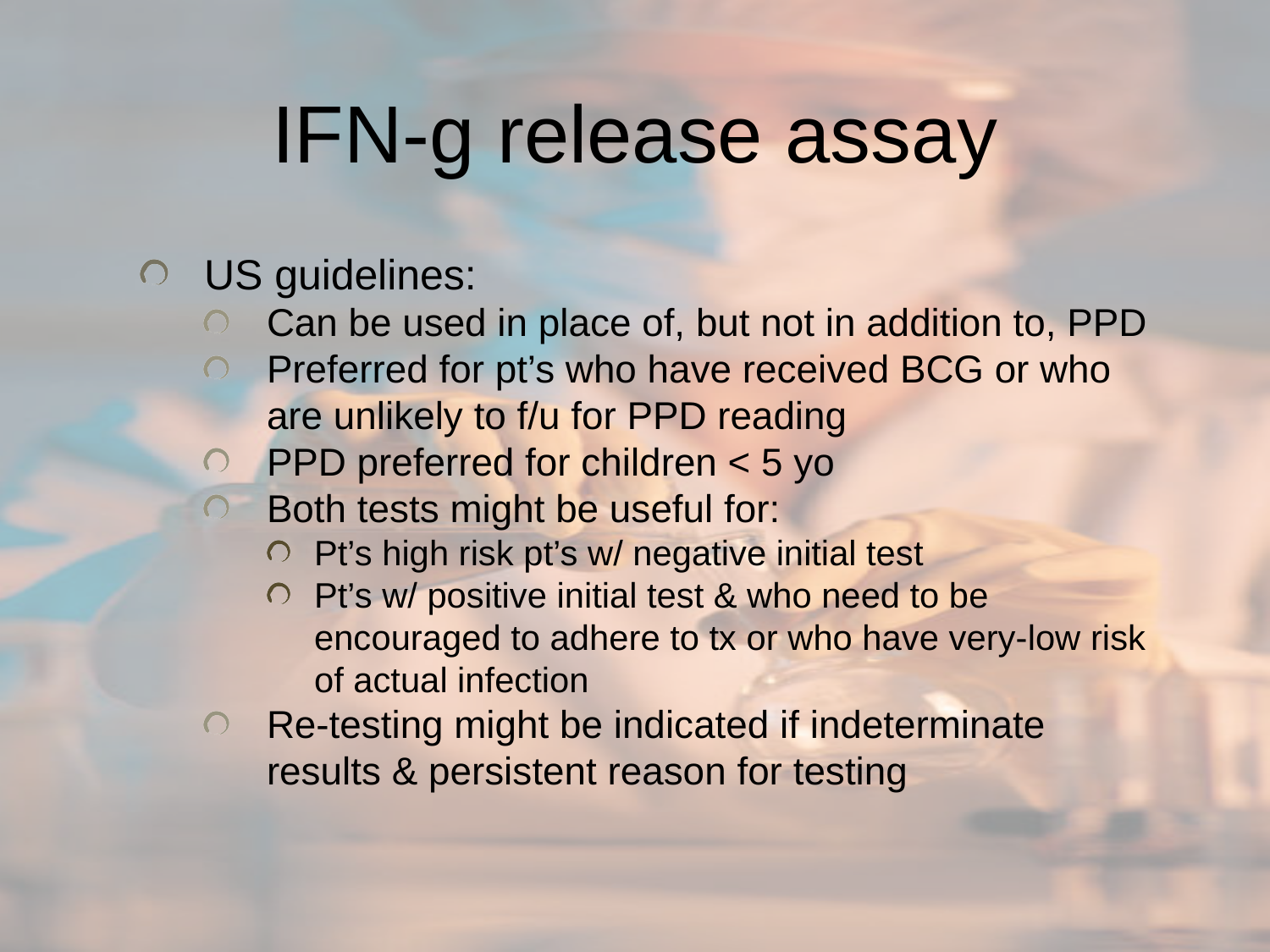

# IFN-g release assay
US guidelines:
Can be used in place of, but not in addition to, PPD
Preferred for pt’s who have received BCG or who are unlikely to f/u for PPD reading
PPD preferred for children < 5 yo
Both tests might be useful for:
Pt’s high risk pt’s w/ negative initial test
Pt’s w/ positive initial test & who need to be encouraged to adhere to tx or who have very-low risk of actual infection
Re-testing might be indicated if indeterminate results & persistent reason for testing